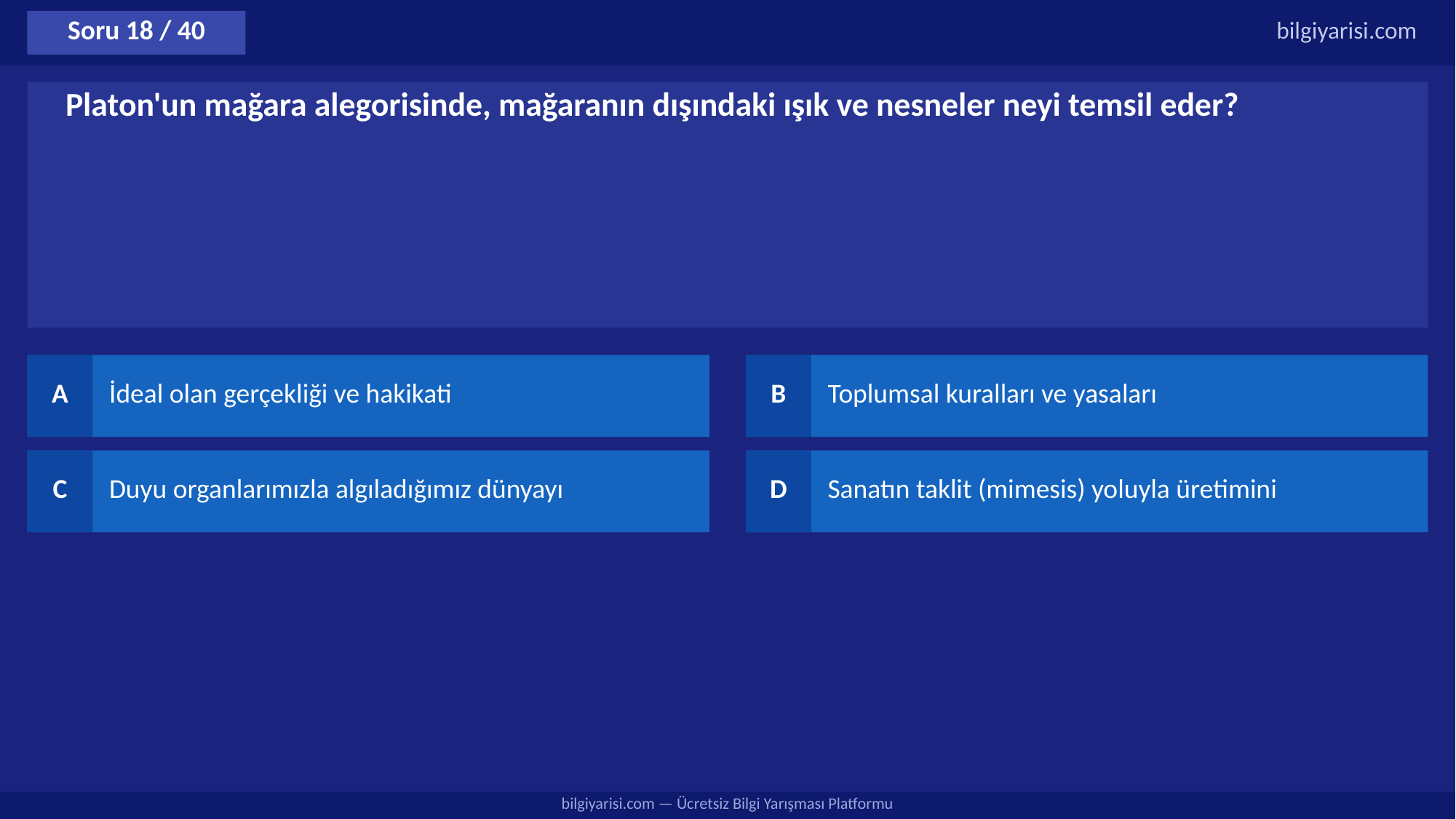

Soru 18 / 40
bilgiyarisi.com

Platon'un mağara alegorisinde, mağaranın dışındaki ışık ve nesneler neyi temsil eder?

A
İdeal olan gerçekliği ve hakikati

B
Toplumsal kuralları ve yasaları

C
Duyu organlarımızla algıladığımız dünyayı

D
Sanatın taklit (mimesis) yoluyla üretimini
bilgiyarisi.com — Ücretsiz Bilgi Yarışması Platformu